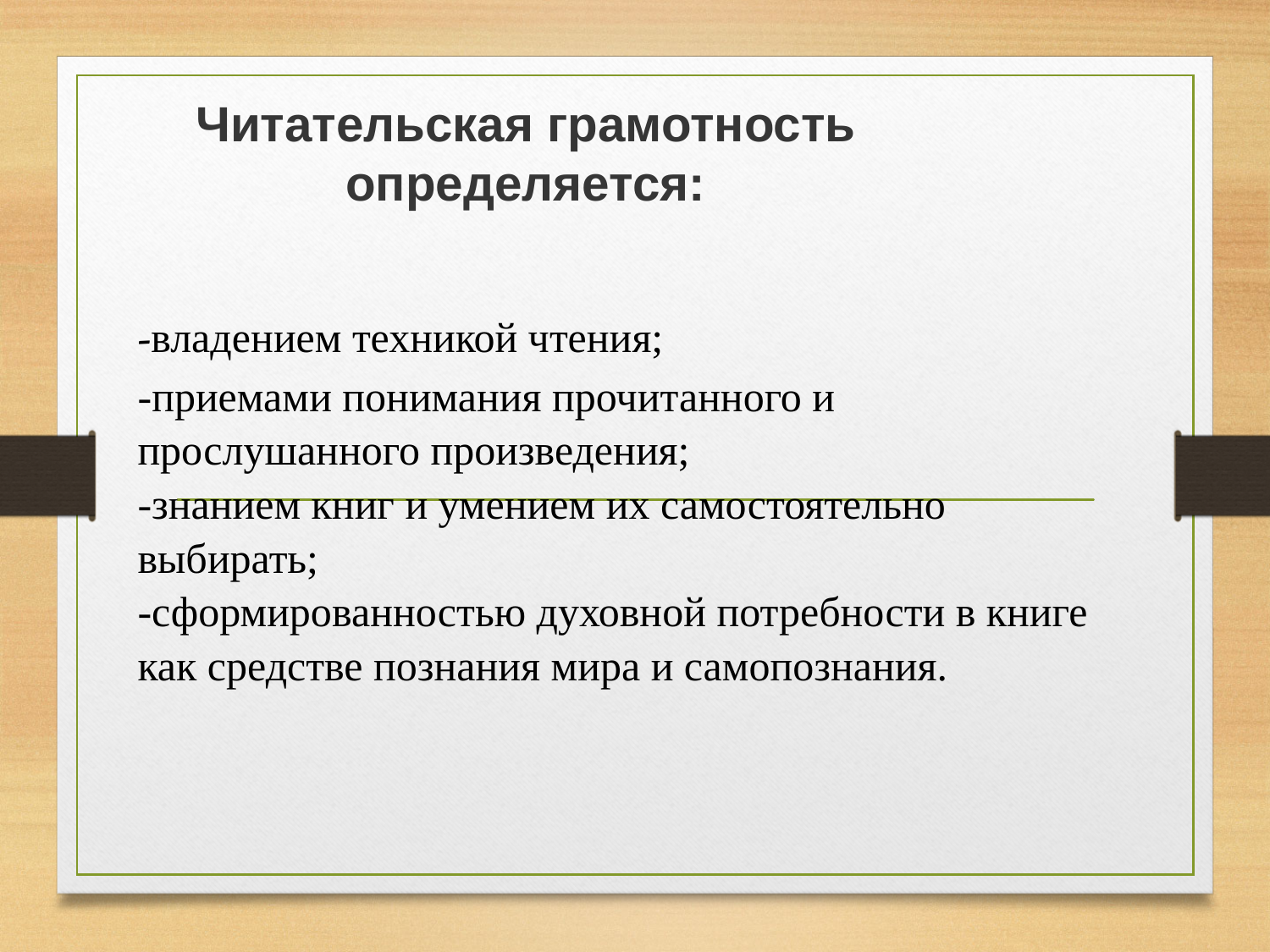

Читательская грамотность определяется:
# -владением техникой чтения; -приемами понимания прочитанного и прослушанного произведения; -знанием книг и умением их самостоятельно выбирать; -сформированностью духовной потребности в книге как средстве познания мира и самопознания.